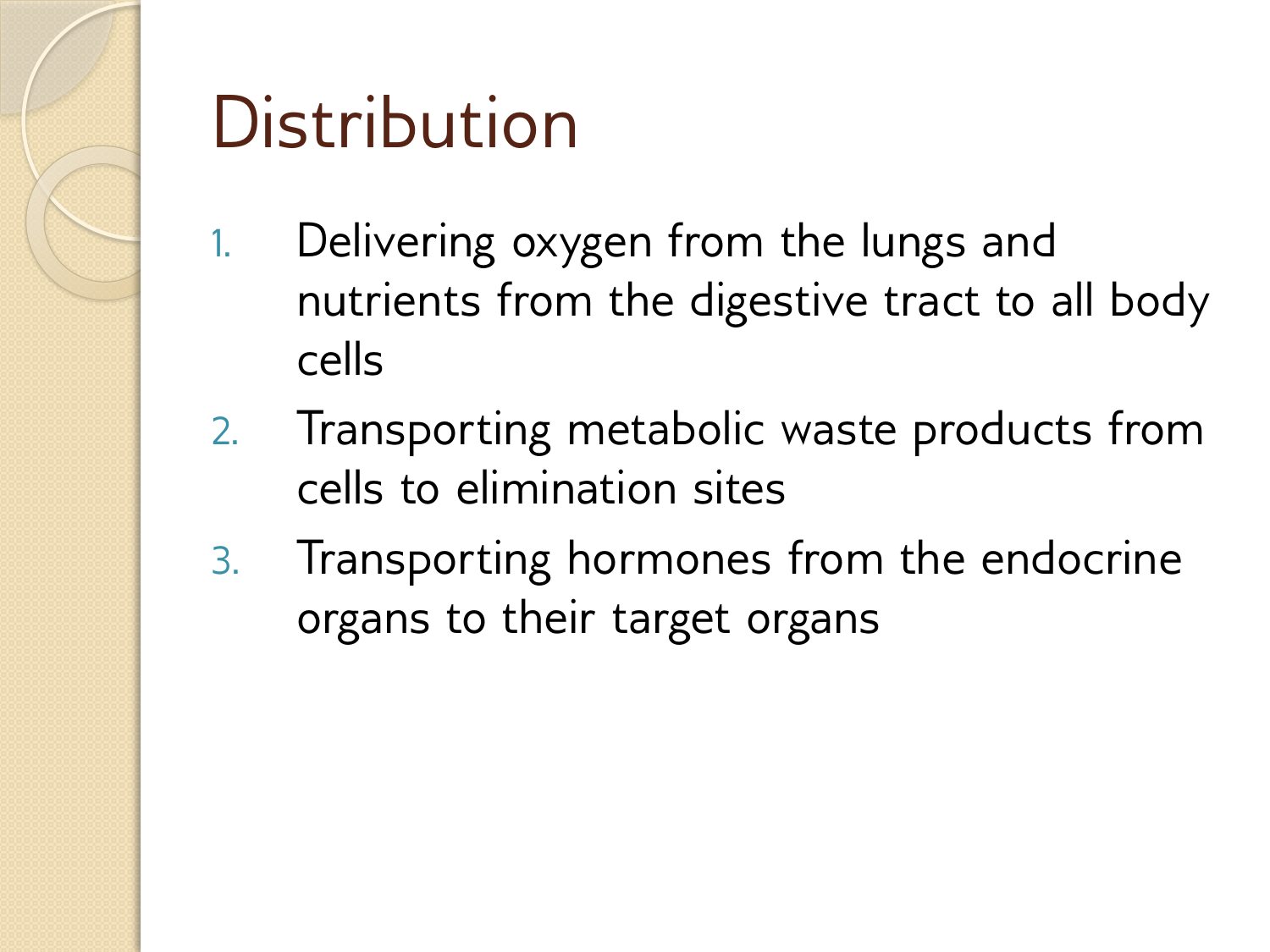

# Distribution
Delivering oxygen from the lungs and nutrients from the digestive tract to all body cells
Transporting metabolic waste products from cells to elimination sites
Transporting hormones from the endocrine organs to their target organs